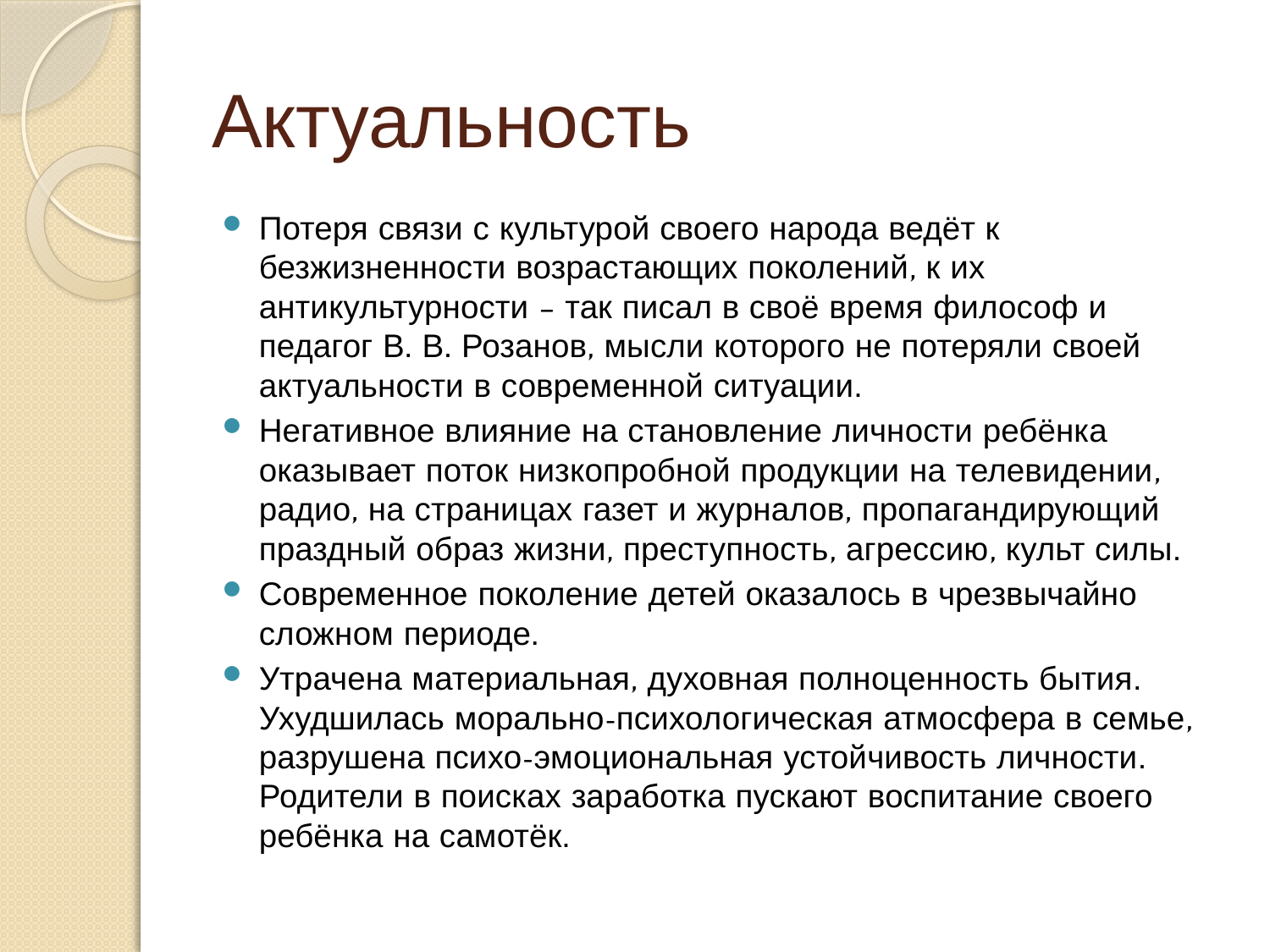

# Актуальность
Потеря связи с культурой своего народа ведёт к безжизненности возрастающих поколений, к их антикультурности – так писал в своё время философ и педагог В. В. Розанов, мысли которого не потеряли своей актуальности в современной ситуации.
Негативное влияние на становление личности ребёнка оказывает поток низкопробной продукции на телевидении, радио, на страницах газет и журналов, пропагандирующий праздный образ жизни, преступность, агрессию, культ силы.
Современное поколение детей оказалось в чрезвычайно сложном периоде.
Утрачена материальная, духовная полноценность бытия. Ухудшилась морально-психологическая атмосфера в семье, разрушена психо-эмоциональная устойчивость личности. Родители в поисках заработка пускают воспитание своего ребёнка на самотёк.